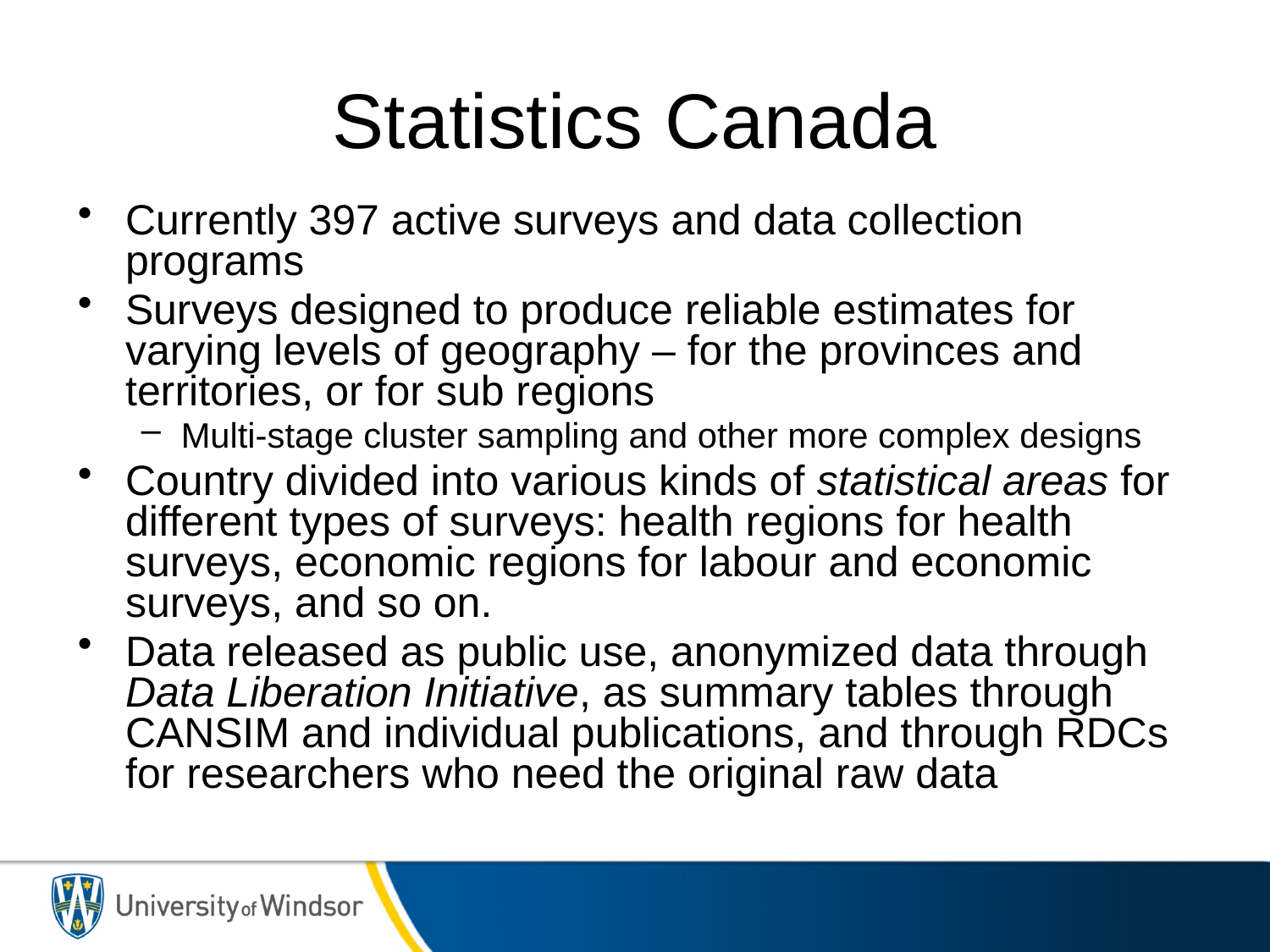

# Statistics Canada
Currently 397 active surveys and data collection programs
Surveys designed to produce reliable estimates for varying levels of geography – for the provinces and territories, or for sub regions
Multi-stage cluster sampling and other more complex designs
Country divided into various kinds of statistical areas for different types of surveys: health regions for health surveys, economic regions for labour and economic surveys, and so on.
Data released as public use, anonymized data through Data Liberation Initiative, as summary tables through CANSIM and individual publications, and through RDCs for researchers who need the original raw data